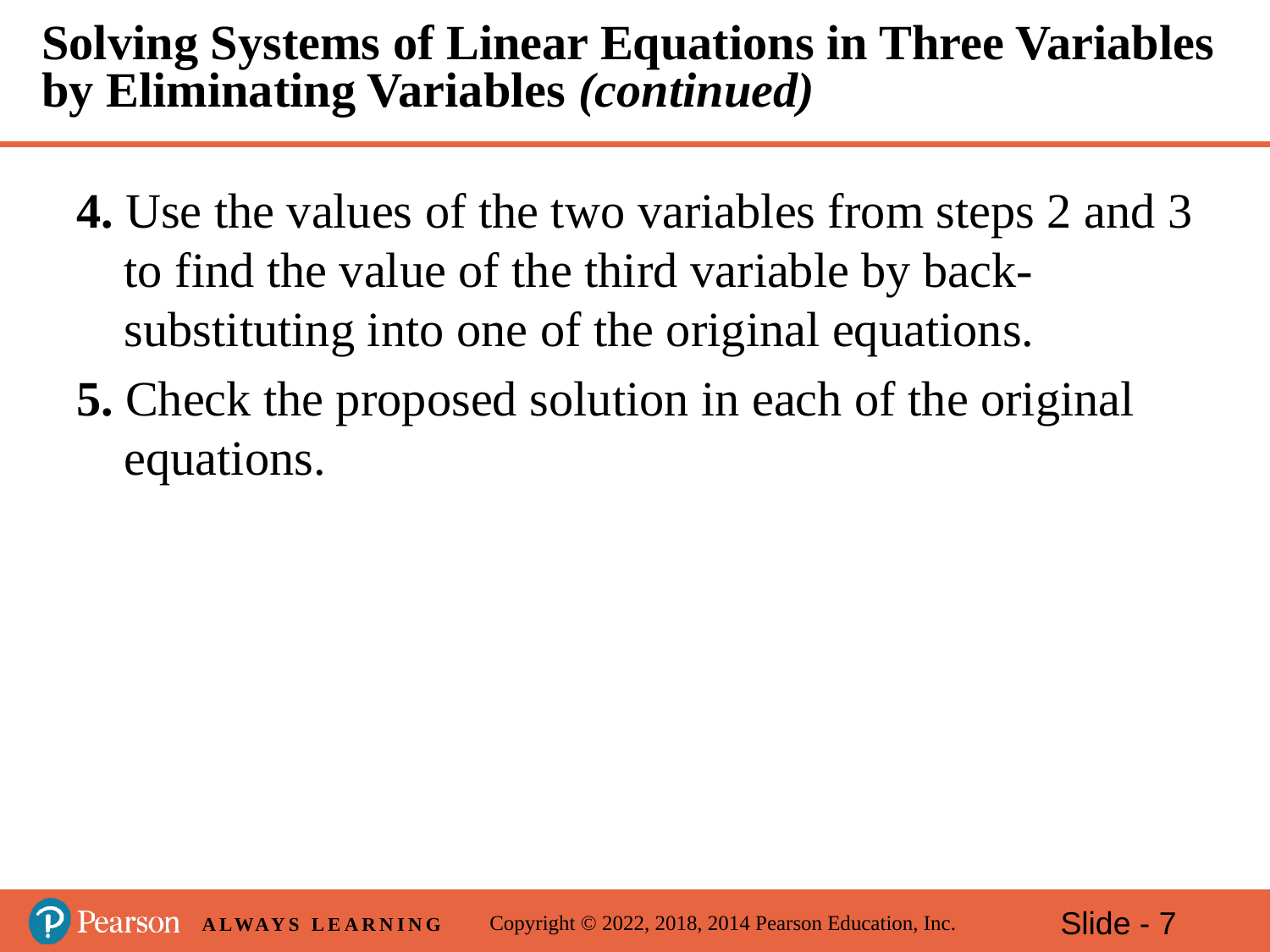

# Solving Systems of Linear Equations in Three Variables by Eliminating Variables (continued)
4. Use the values of the two variables from steps 2 and 3 to find the value of the third variable by back-substituting into one of the original equations.
5. Check the proposed solution in each of the original equations.